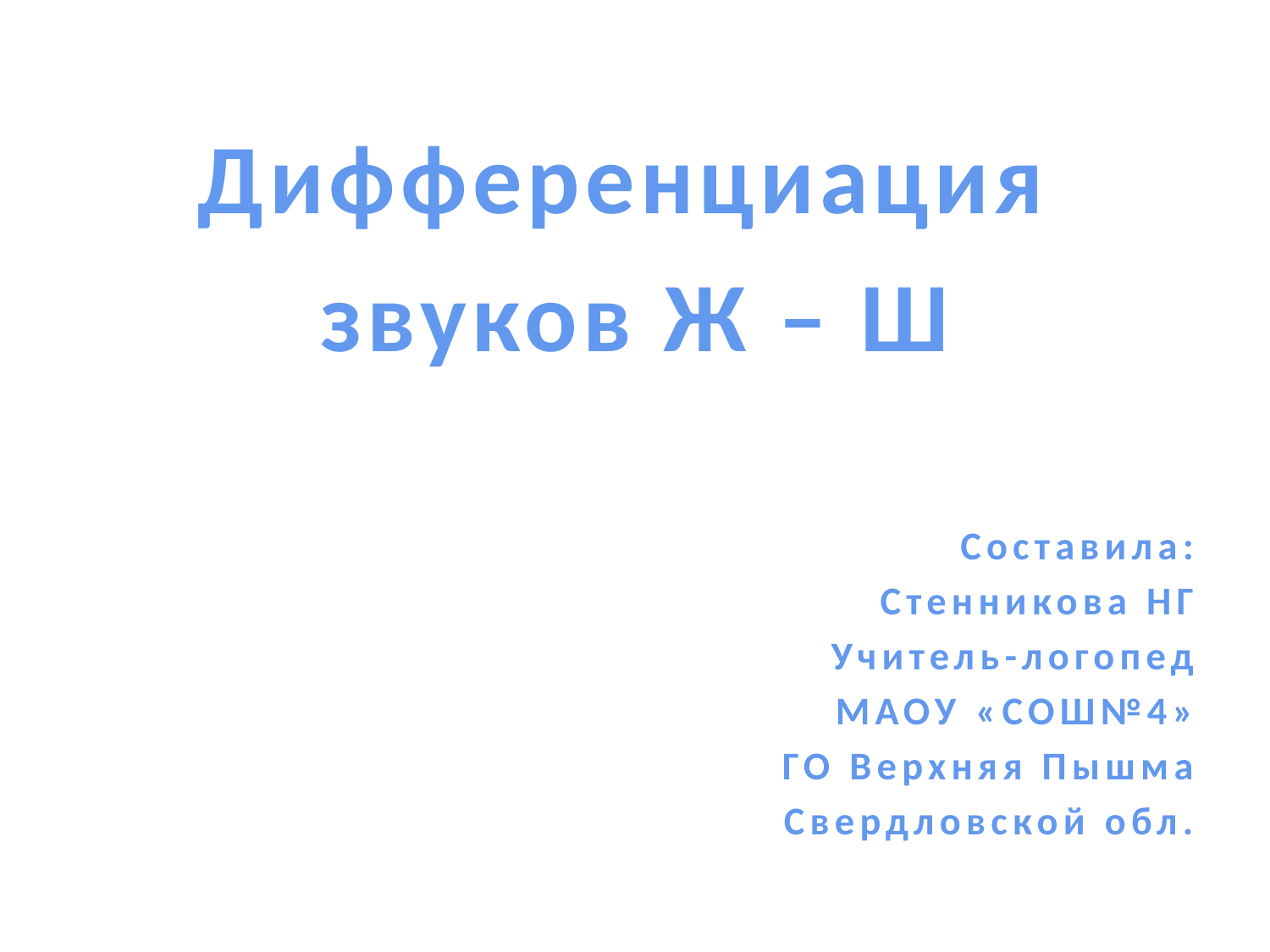

#
Дифференциация
звуков Ж – Ш
Составила:
Стенникова НГ
Учитель-логопед
МАОУ «СОШ№4»
ГО Верхняя Пышма
Свердловской обл.